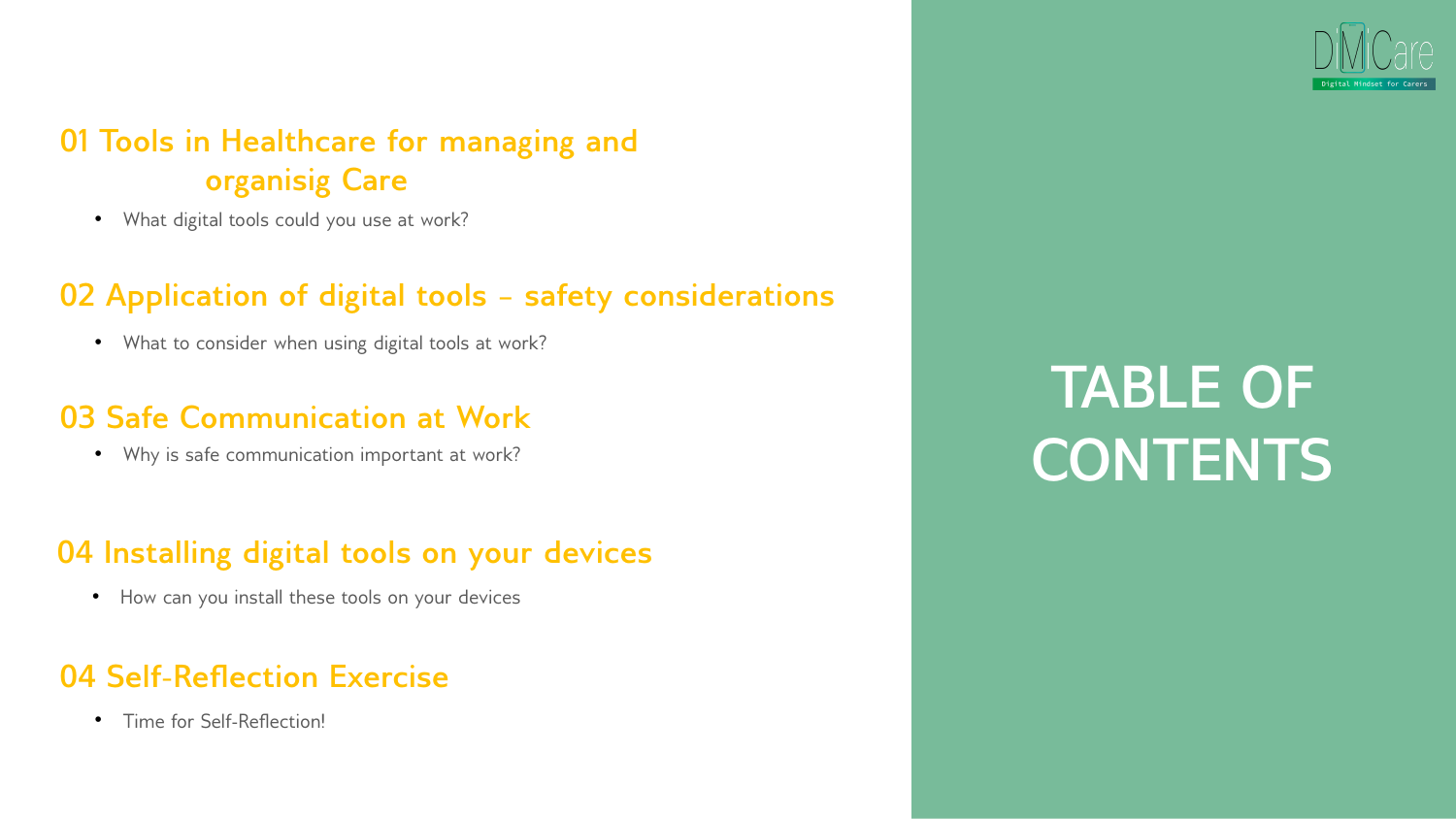

01 Tools in Healthcare for managing and
	organisig Care
What digital tools could you use at work?
02 Application of digital tools – safety considerations
What to consider when using digital tools at work?

TABLE OF CONTENTS
03 Safe Communication at Work
Why is safe communication important at work?

04 Installing digital tools on your devices
How can you install these tools on your devices
04 Self-Reflection Exercise
Time for Self-Reflection!